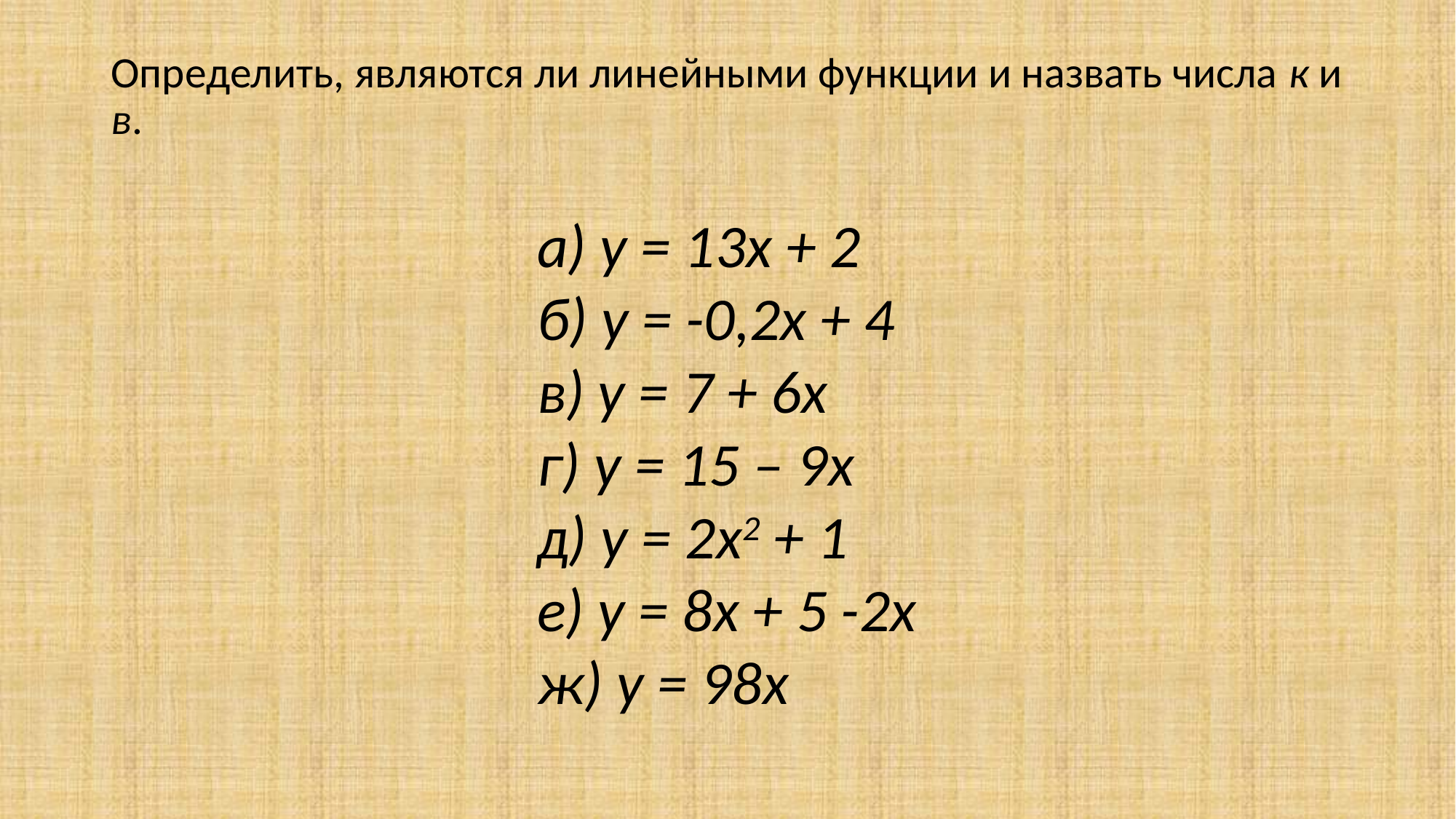

# Определить, являются ли линейными функции и назвать числа к и в.
а) у = 13х + 2
б) у = -0,2х + 4
в) у = 7 + 6х
г) у = 15 – 9х
д) у = 2х2 + 1
е) у = 8х + 5 -2х
ж) у = 98х